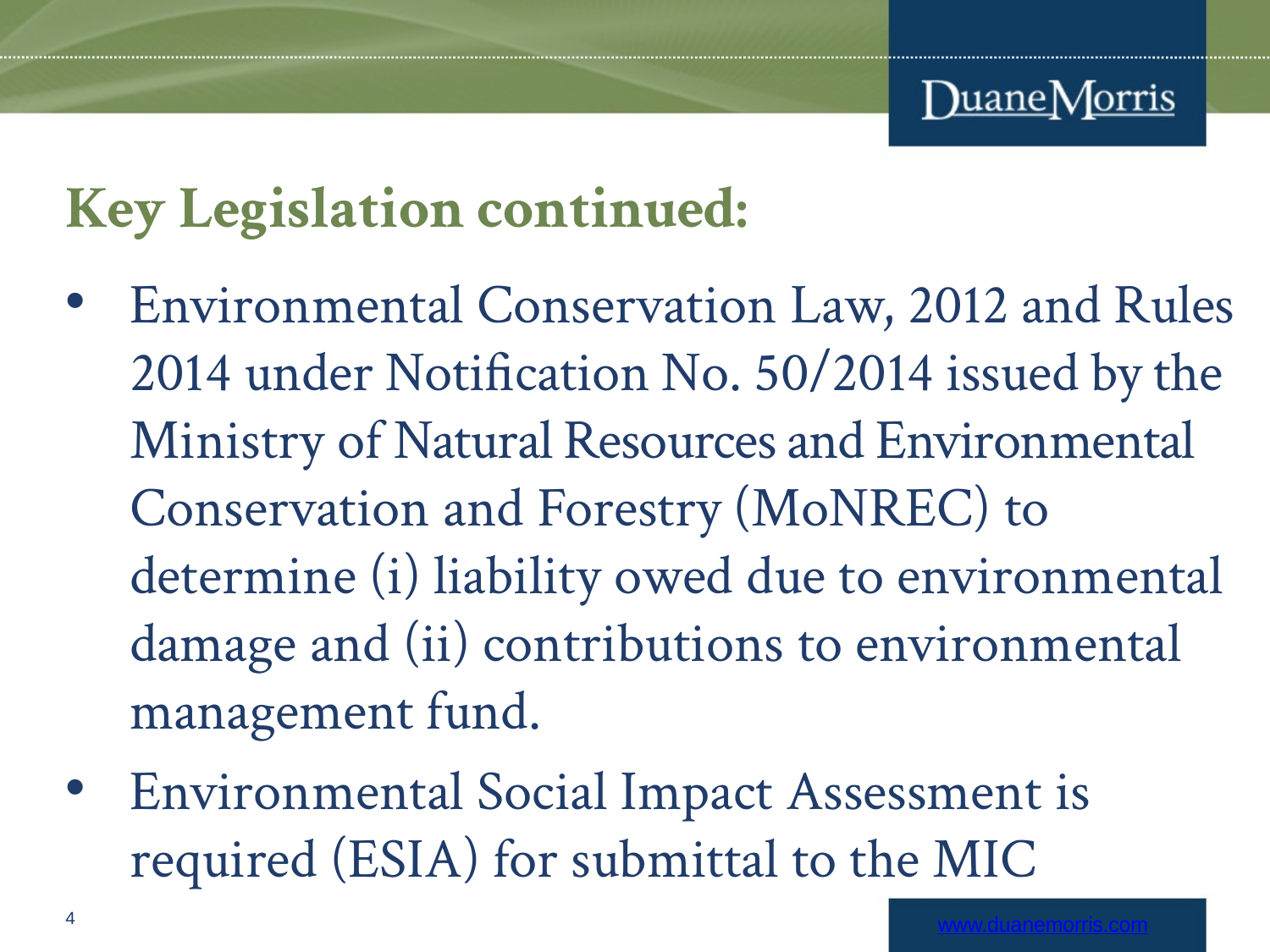

# Key Legislation continued:
Environmental Conservation Law, 2012 and Rules 2014 under Notification No. 50/2014 issued by the Ministry of Natural Resources and Environmental Conservation and Forestry (MoNREC) to determine (i) liability owed due to environmental damage and (ii) contributions to environmental management fund.
Environmental Social Impact Assessment is required (ESIA) for submittal to the MIC
4
www.duanemorris.com